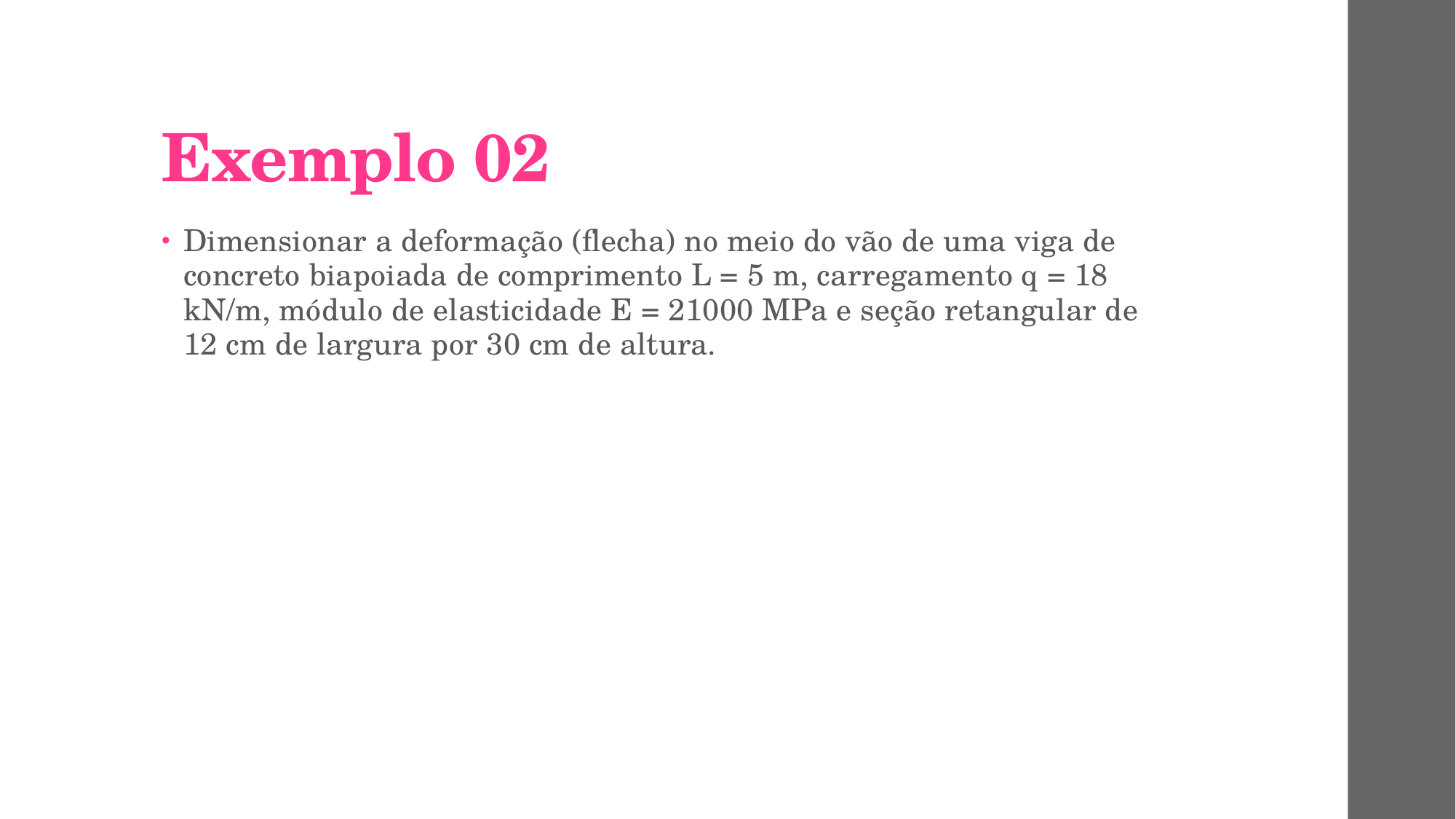

# Exemplo 02
Dimensionar a deformação (flecha) no meio do vão de uma viga de concreto biapoiada de comprimento L = 5 m, carregamento q = 18 kN/m, módulo de elasticidade E = 21000 MPa e seção retangular de 12 cm de largura por 30 cm de altura.